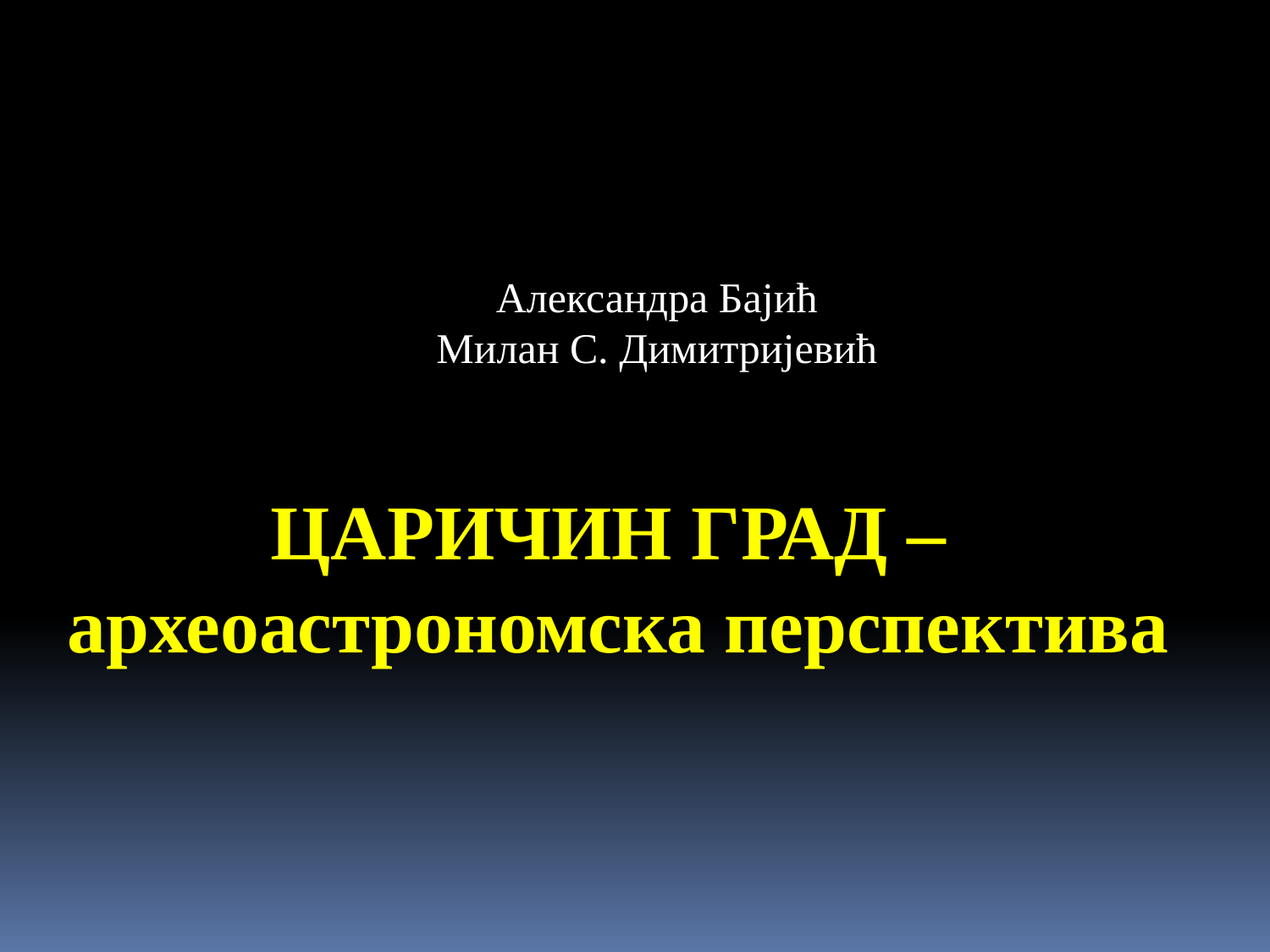

Александра Бајић
Милан С. Димитријевић
# Царичин град – археоастрономска перспектива